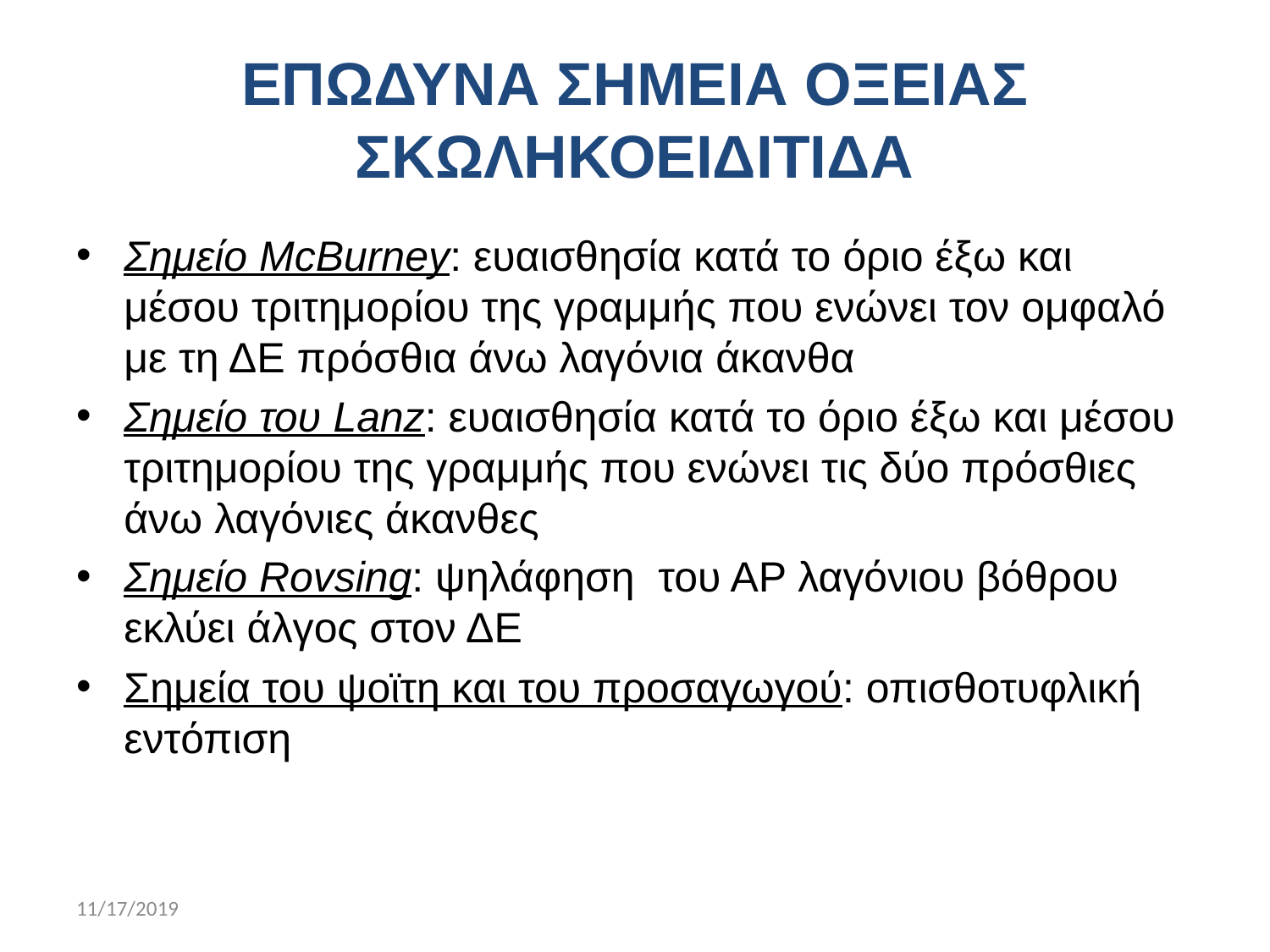

# ΕΠΩΔΥΝΑ ΣΗΜΕΙΑ ΟΞΕΙΑΣ ΣΚΩΛΗΚΟΕΙΔΙΤΙΔΑ
Σημείο McBurney: ευαισθησία κατά το όριο έξω και μέσου τριτημορίου της γραμμής που ενώνει τον ομφαλό με τη ΔΕ πρόσθια άνω λαγόνια άκανθα
Σημείο του Lanz: ευαισθησία κατά το όριο έξω και μέσου τριτημορίου της γραμμής που ενώνει τις δύο πρόσθιες άνω λαγόνιες άκανθες
Σημείο Rovsing: ψηλάφηση  του ΑΡ λαγόνιου βόθρου εκλύει άλγος στον ΔΕ
Σημεία του ψοϊτη και του προσαγωγού: οπισθοτυφλική εντόπιση

11/17/2019